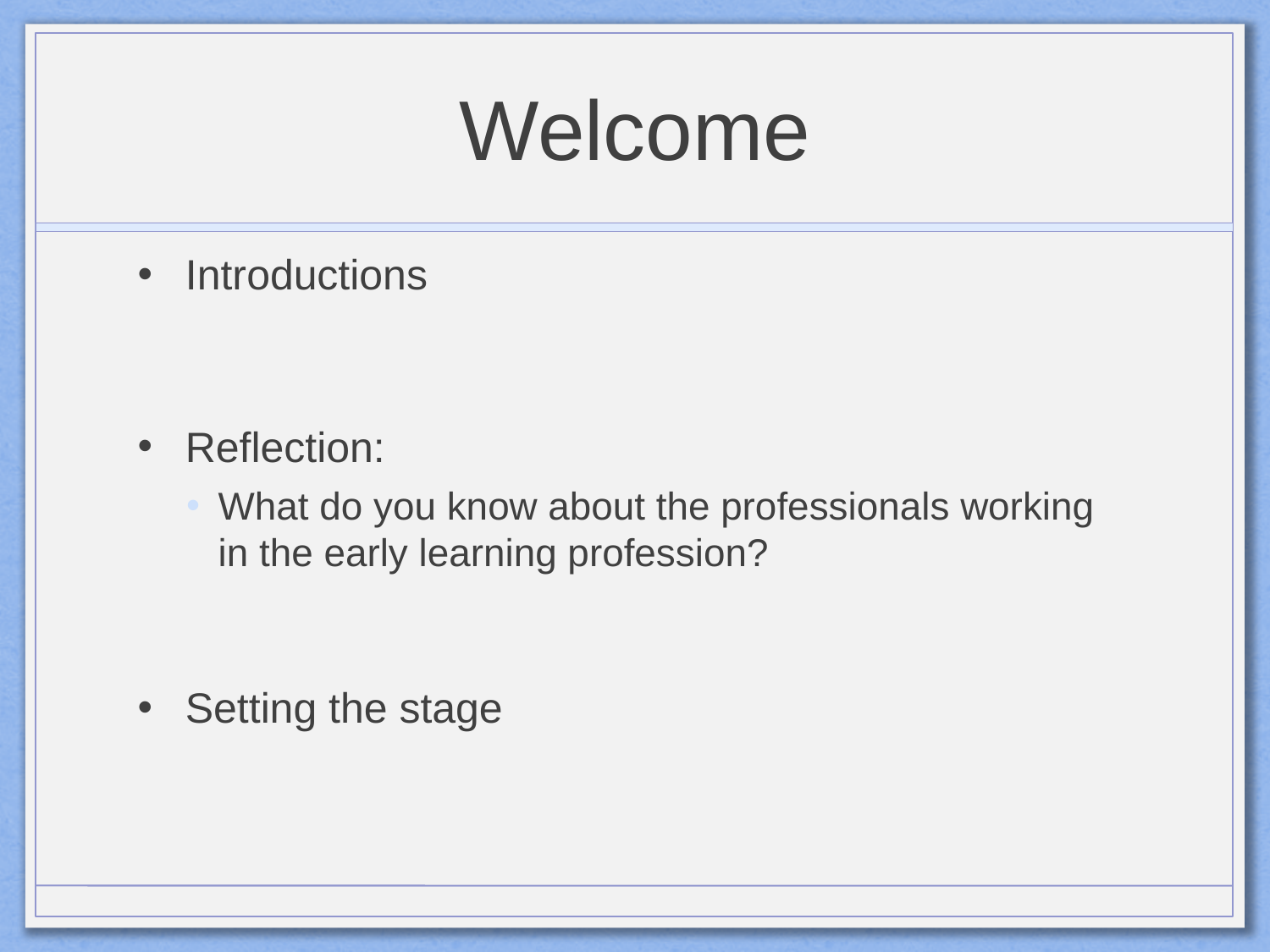

# Welcome
Introductions

Reflection:
What do you know about the professionals working in the early learning profession?

Setting the stage